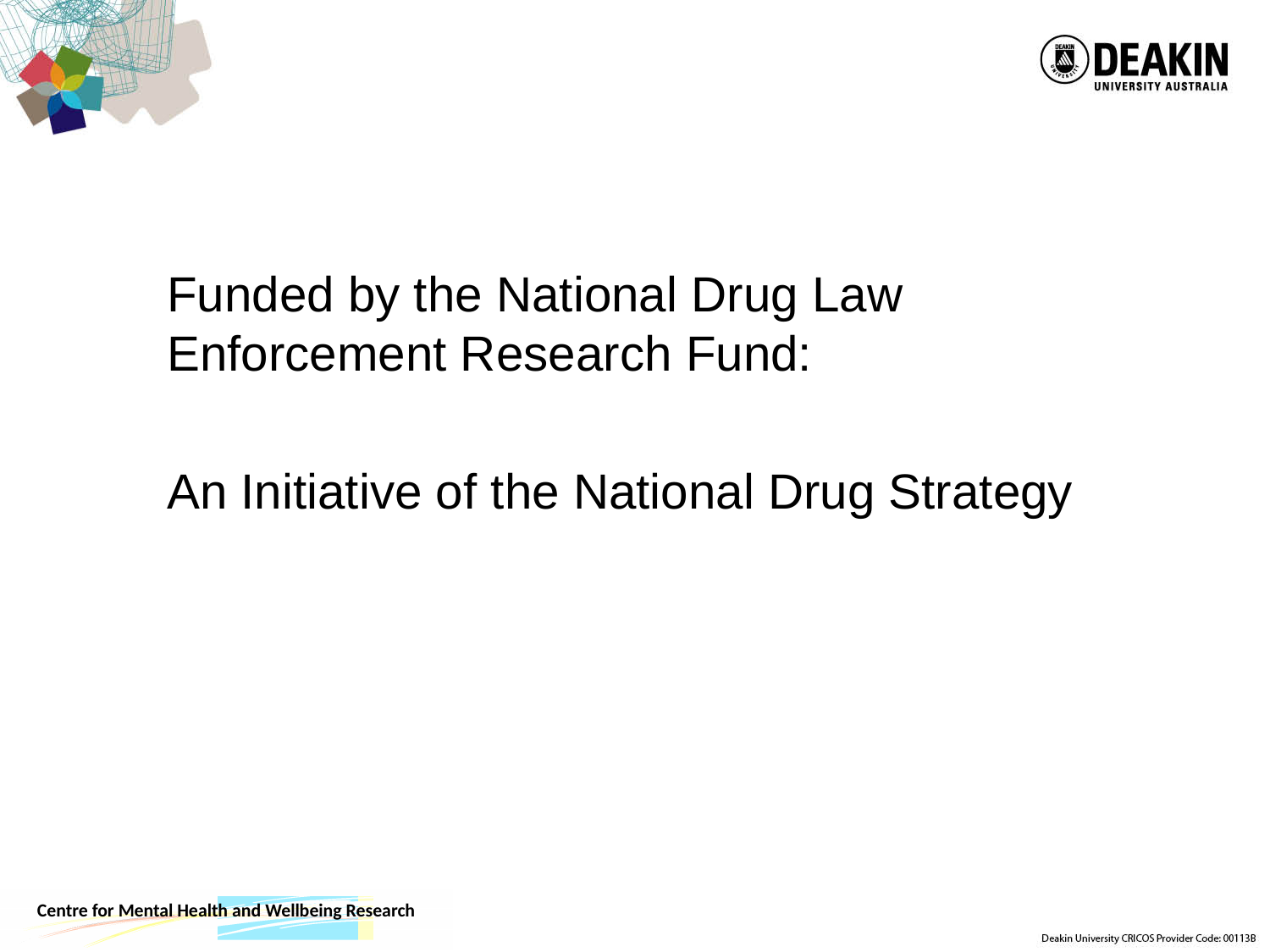

Funded by the National Drug Law Enforcement Research Fund:

An Initiative of the National Drug Strategy